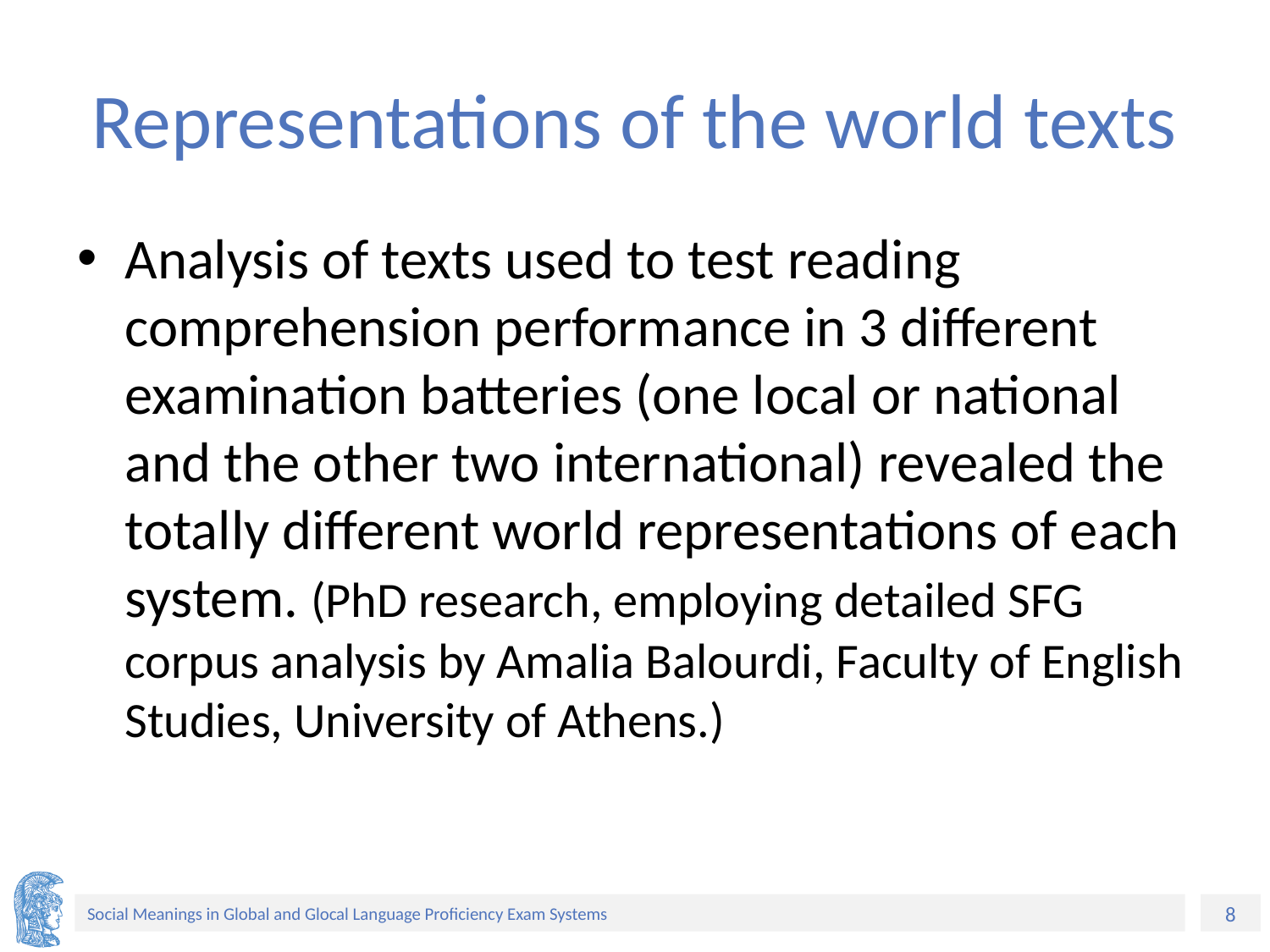

# Representations of the world texts
Analysis of texts used to test reading comprehension performance in 3 different examination batteries (one local or national and the other two international) revealed the totally different world representations of each system. (PhD research, employing detailed SFG corpus analysis by Amalia Balourdi, Faculty of English Studies, University of Athens.)